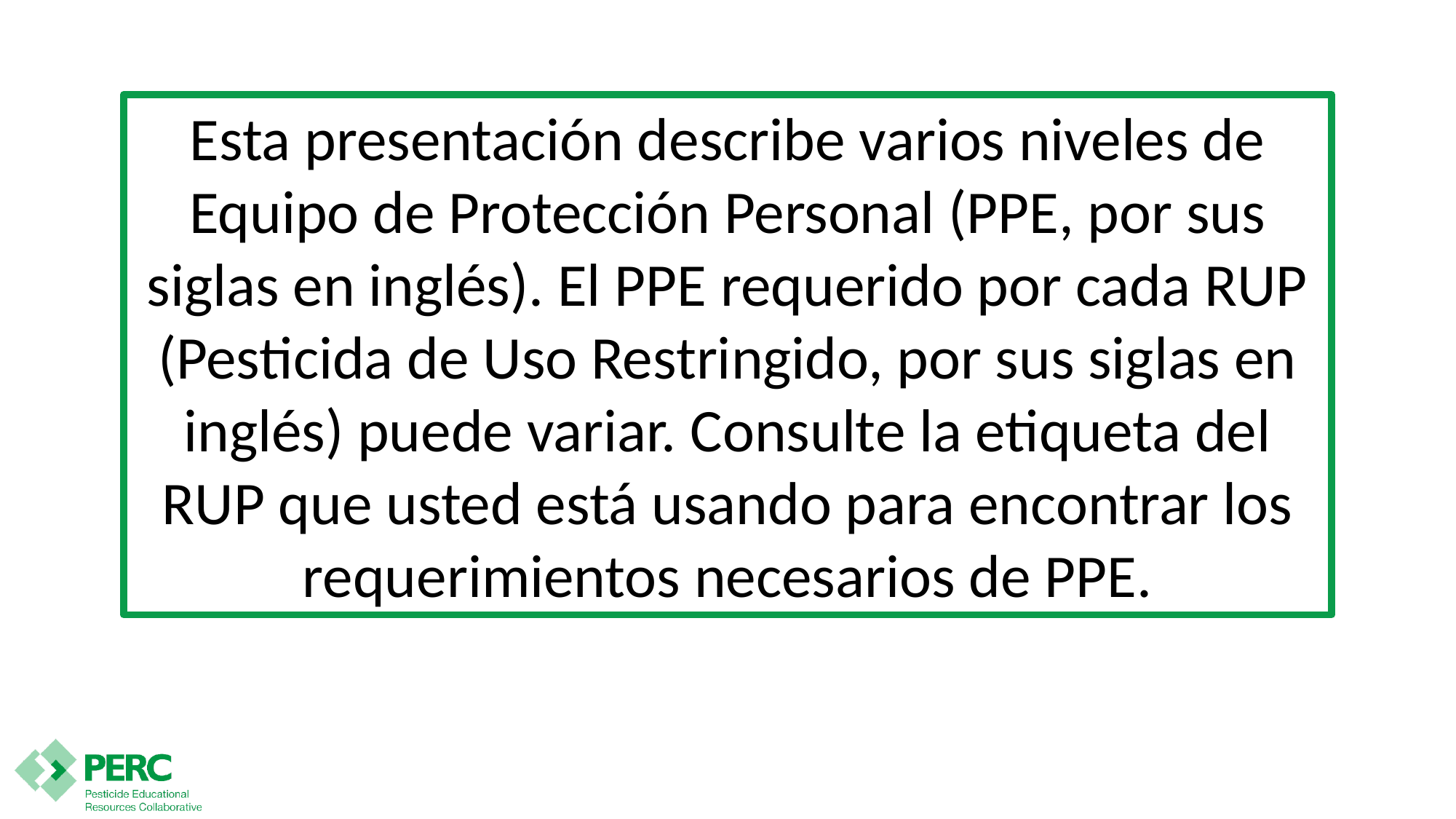

Esta presentación describe varios niveles de Equipo de Protección Personal (PPE, por sus siglas en inglés). El PPE requerido por cada RUP (Pesticida de Uso Restringido, por sus siglas en inglés) puede variar. Consulte la etiqueta del RUP que usted está usando para encontrar los requerimientos necesarios de PPE.